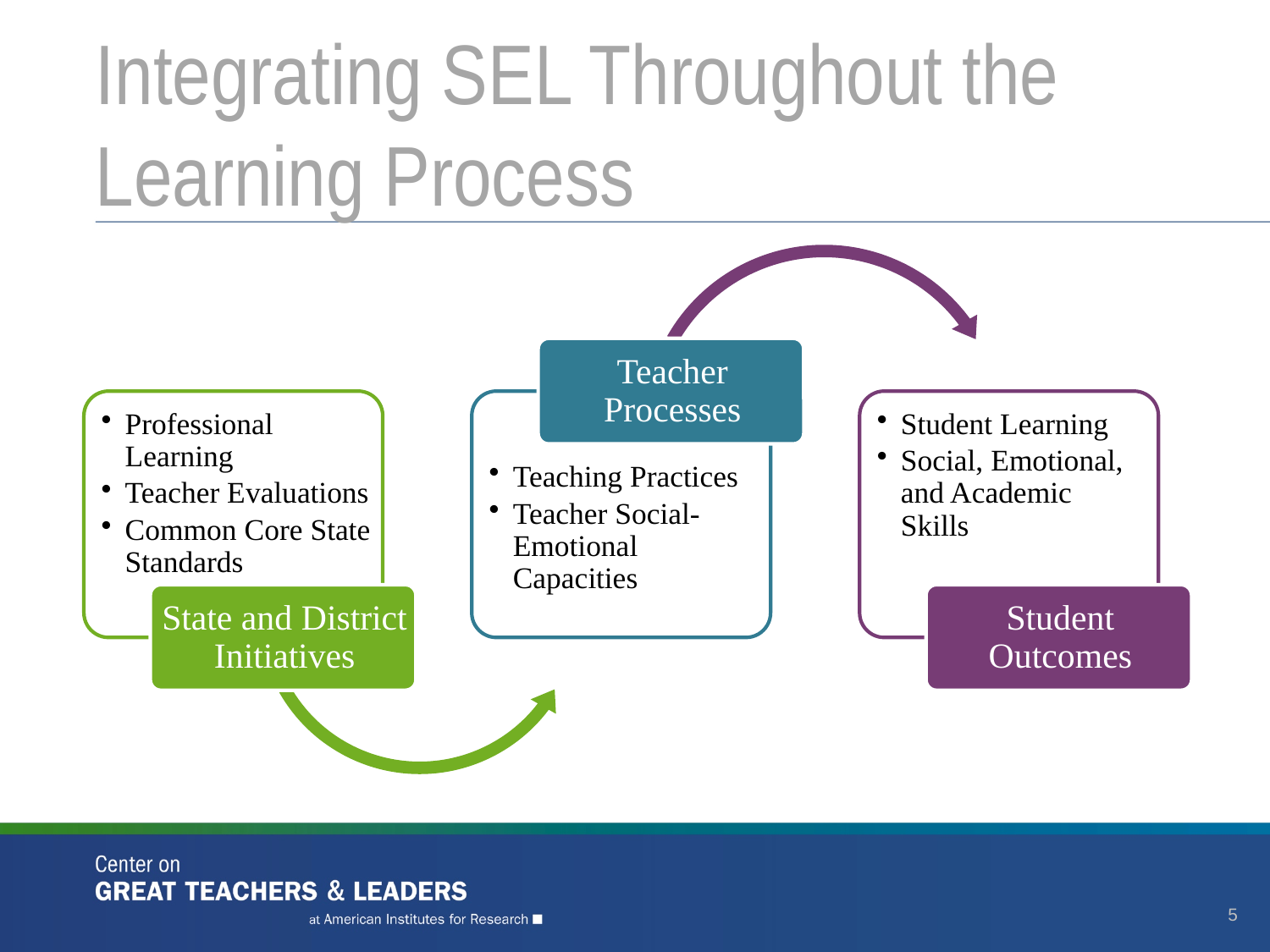

# Integrating SEL Throughout the Learning Process
Professional Learning
Teacher Evaluations
Common Core State Standards
State and District Initiatives
Teaching Practices
Teacher Social-Emotional Capacities
Teacher Processes
Student Learning
Social, Emotional, and Academic Skills
Student Outcomes
5